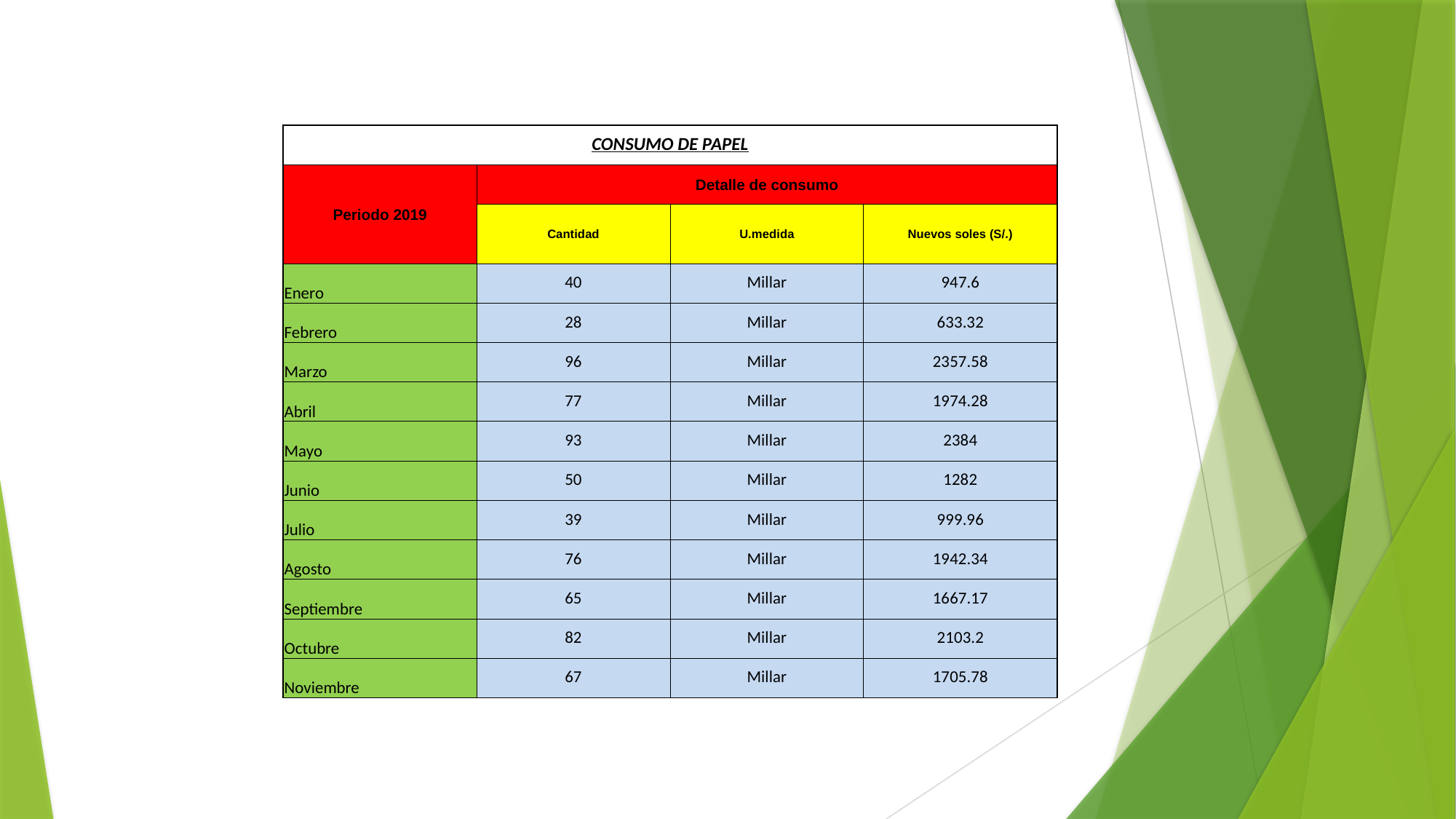

| CONSUMO DE PAPEL |  |  |  |
| --- | --- | --- | --- |
| Periodo 2019 | Detalle de consumo |  |  |
|  | Cantidad | U.medida | Nuevos soles (S/.) |
| Enero | 40 | Millar | 947.6 |
| Febrero | 28 | Millar | 633.32 |
| Marzo | 96 | Millar | 2357.58 |
| Abril | 77 | Millar | 1974.28 |
| Mayo | 93 | Millar | 2384 |
| Junio | 50 | Millar | 1282 |
| Julio | 39 | Millar | 999.96 |
| Agosto | 76 | Millar | 1942.34 |
| Septiembre | 65 | Millar | 1667.17 |
| Octubre | 82 | Millar | 2103.2 |
| Noviembre | 67 | Millar | 1705.78 |